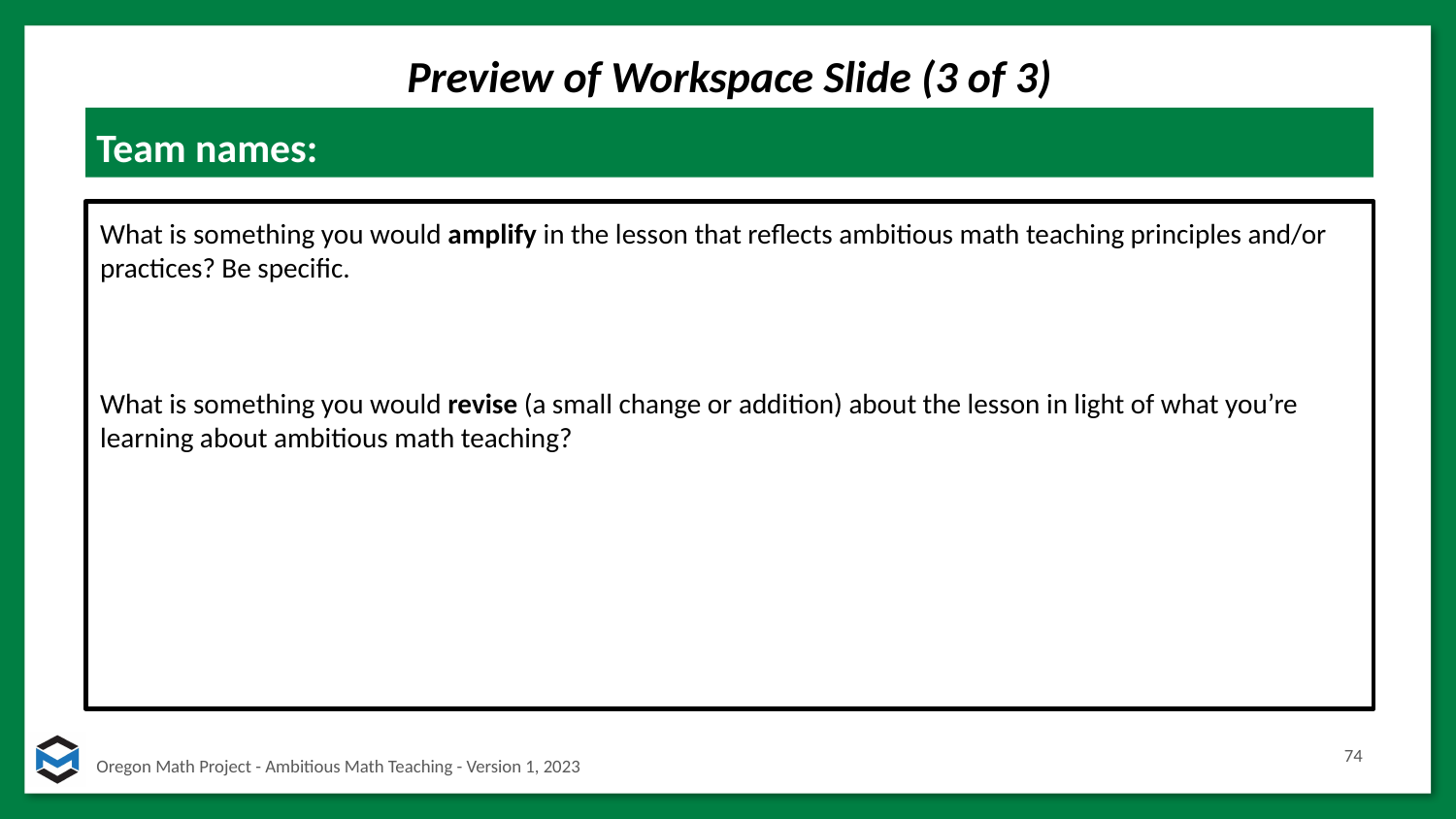

# Preview of Workspace Slide (3 of 3)
Team names:
What is something you would amplify in the lesson that reflects ambitious math teaching principles and/or practices? Be specific.

What is something you would revise (a small change or addition) about the lesson in light of what you’re learning about ambitious math teaching?

74